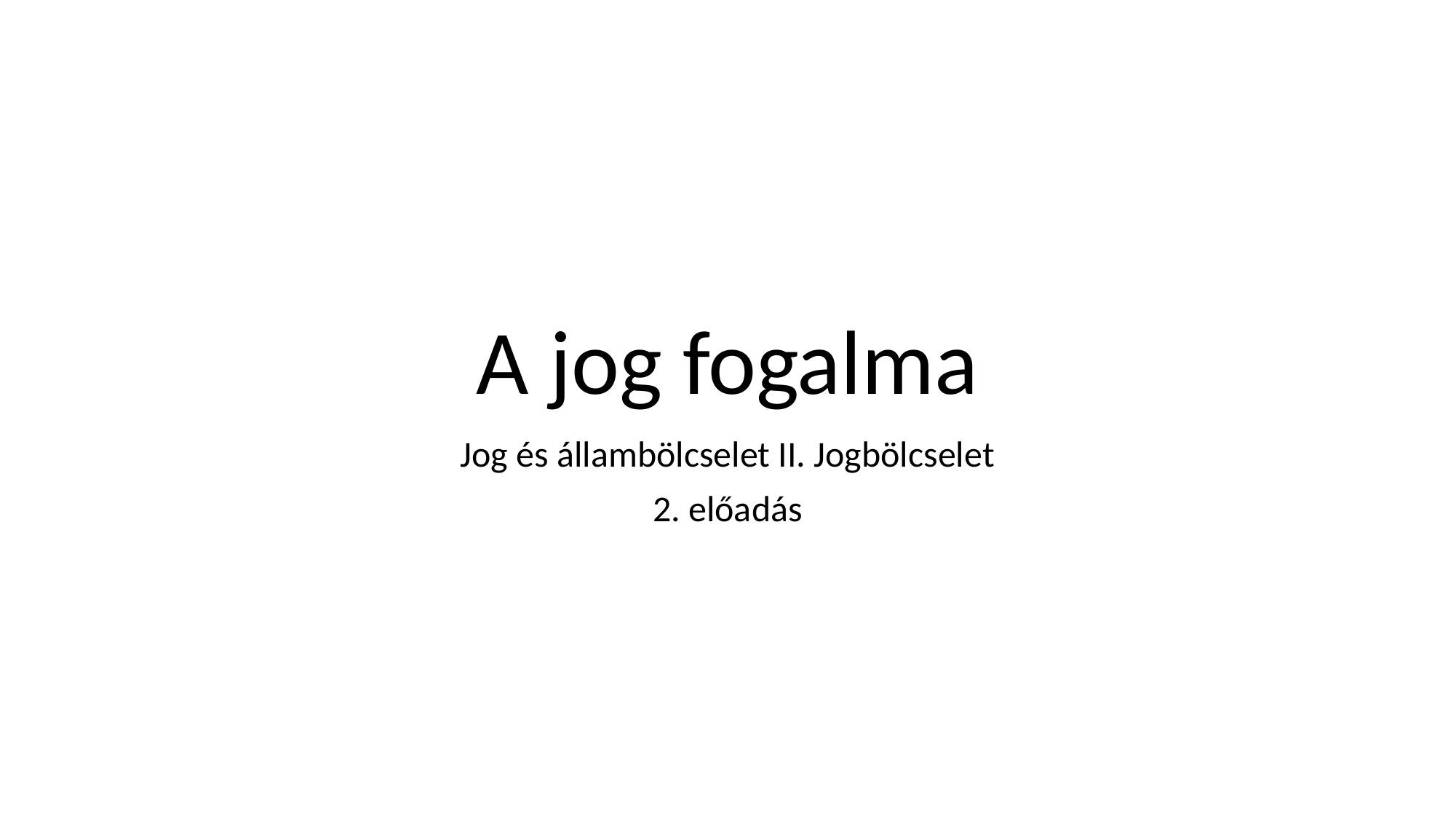

# A jog fogalma
Jog és állambölcselet II. Jogbölcselet
2. előadás